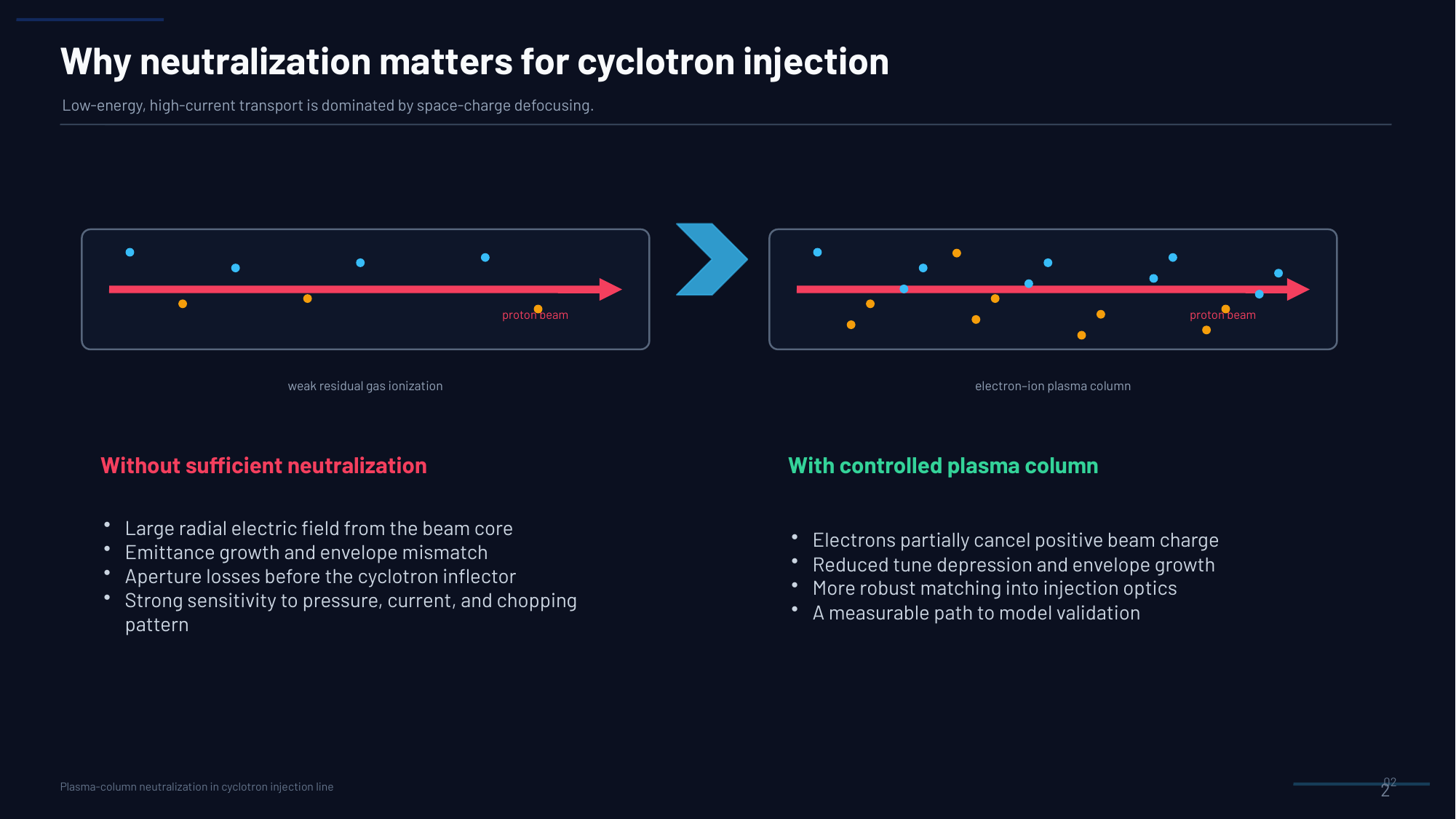

Why neutralization matters for cyclotron injection
Low-energy, high-current transport is dominated by space-charge defocusing.

proton beam
proton beam

weak residual gas ionization
electron–ion plasma column
Without sufficient neutralization
With controlled plasma column
Large radial electric field from the beam core
Emittance growth and envelope mismatch
Aperture losses before the cyclotron inflector
Strong sensitivity to pressure, current, and chopping pattern
Electrons partially cancel positive beam charge
Reduced tune depression and envelope growth
More robust matching into injection optics
A measurable path to model validation
02
2
Plasma-column neutralization in cyclotron injection line